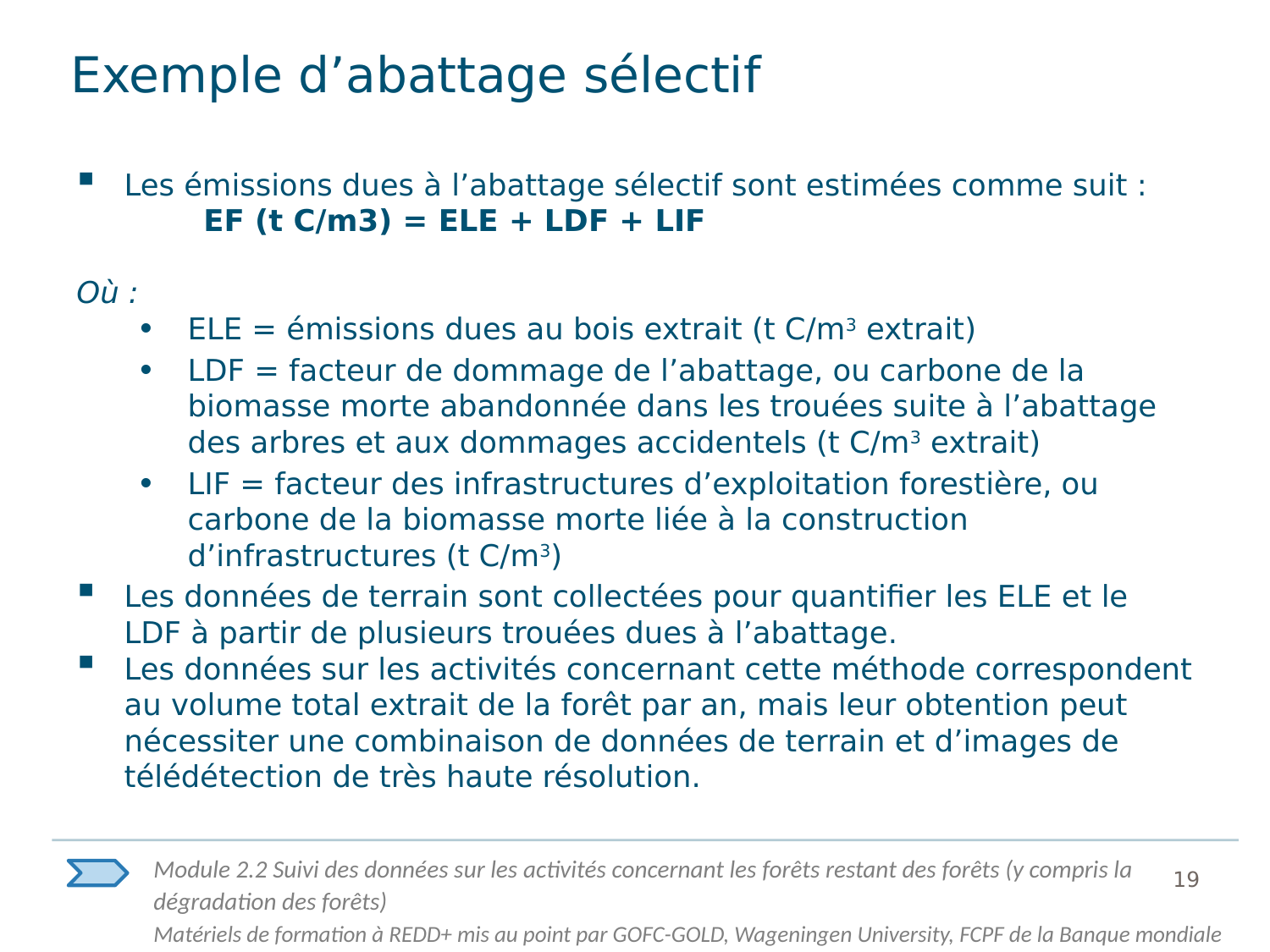

# Exemple d’abattage sélectif
Les émissions dues à l’abattage sélectif sont estimées comme suit :
	EF (t C/m3) = ELE + LDF + LIF

Où :
ELE = émissions dues au bois extrait (t C/m3 extrait)
LDF = facteur de dommage de l’abattage, ou carbone de la biomasse morte abandonnée dans les trouées suite à l’abattage des arbres et aux dommages accidentels (t C/m3 extrait)
LIF = facteur des infrastructures d’exploitation forestière, ou carbone de la biomasse morte liée à la construction d’infrastructures (t C/m3)
Les données de terrain sont collectées pour quantifier les ELE et le LDF à partir de plusieurs trouées dues à l’abattage.
Les données sur les activités concernant cette méthode correspondent au volume total extrait de la forêt par an, mais leur obtention peut nécessiter une combinaison de données de terrain et d’images de télédétection de très haute résolution.